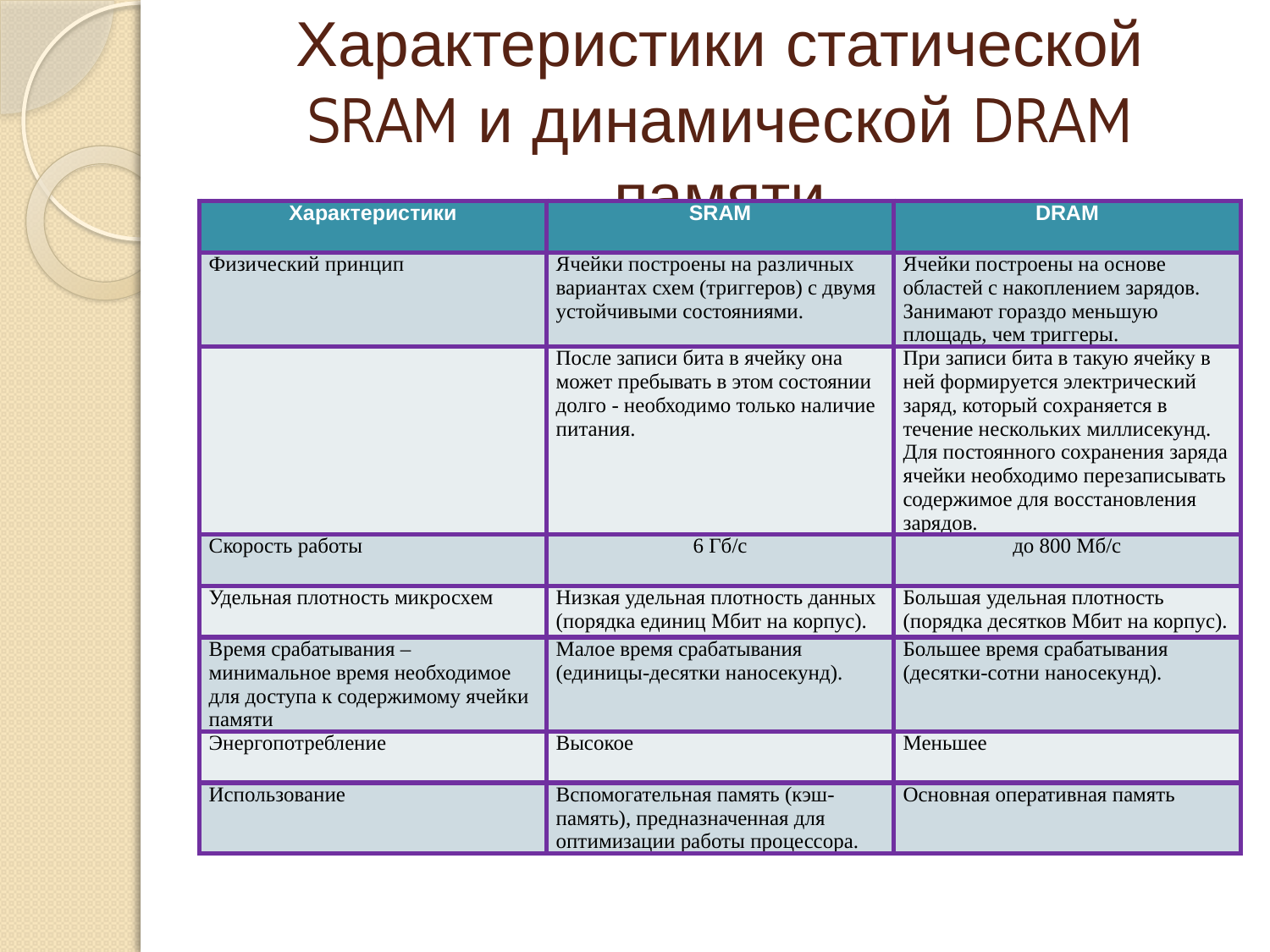

# Характеристики статической SRAM и динамической DRAM памяти
| Характеристики | SRAM | DRAM |
| --- | --- | --- |
| Физический принцип | Ячейки построены на различных вариантах схем (триггеров) с двумя устойчивыми состояниями. | Ячейки построены на основе областей с накоплением зарядов. Занимают гораздо меньшую площадь, чем триггеры. |
|  | После записи бита в ячейку она может пребывать в этом состоянии долго - необходимо только наличие питания. | При записи бита в такую ячейку в ней формируется электрический заряд, который сохраняется в течение нескольких миллисекунд. Для постоянного сохранения заряда ячейки необходимо перезаписывать содержимое для восстановления зарядов. |
| Скорость работы | 6 Гб/с | до 800 Мб/с |
| Удельная плотность микросхем | Низкая удельная плотность данных (порядка единиц Мбит на корпус). | Большая удельная плотность (порядка десятков Мбит на корпус). |
| Время срабатывания – минимальное время необходимое для доступа к содержимому ячейки памяти | Малое время срабатывания (единицы-десятки наносекунд). | Большее время срабатывания (десятки-сотни наносекунд). |
| Энергопотребление | Высокое | Меньшее |
| Использование | Вспомогательная память (кэш-память), предназначенная для оптимизации работы процессора. | Основная оперативная память |